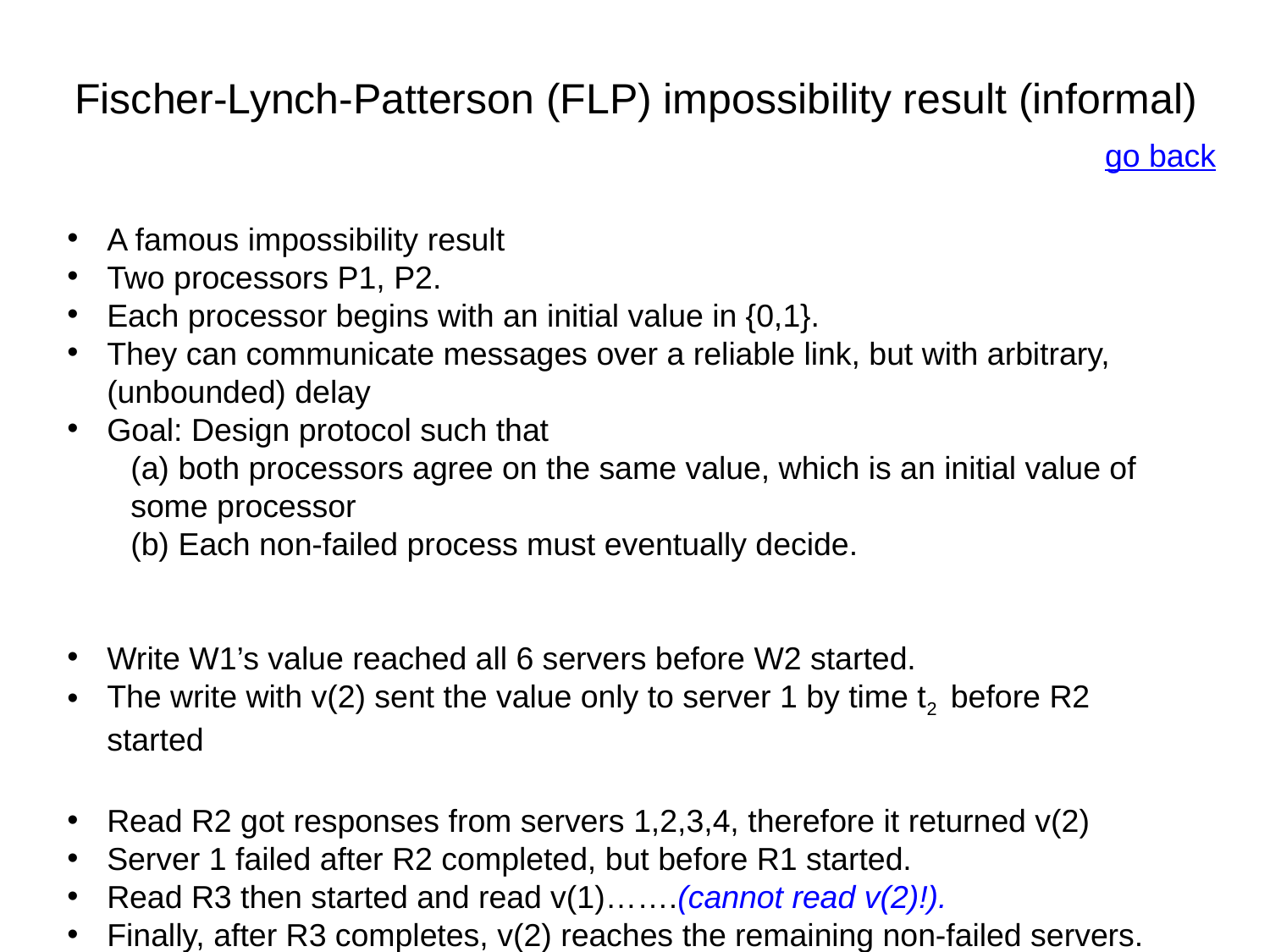

Fischer-Lynch-Patterson (FLP) impossibility result (informal)
go back
A famous impossibility result
Two processors P1, P2.
Each processor begins with an initial value in {0,1}.
They can communicate messages over a reliable link, but with arbitrary, (unbounded) delay
Goal: Design protocol such that
(a) both processors agree on the same value, which is an initial value of some processor
(b) Each non-failed process must eventually decide.

Write W1’s value reached all 6 servers before W2 started.
The write with v(2) sent the value only to server 1 by time t2  before R2 started

Read R2 got responses from servers 1,2,3,4, therefore it returned v(2)
Server 1 failed after R2 completed, but before R1 started.
Read R3 then started and read v(1)…….(cannot read v(2)!).
Finally, after R3 completes, v(2) reaches the remaining non-failed servers.